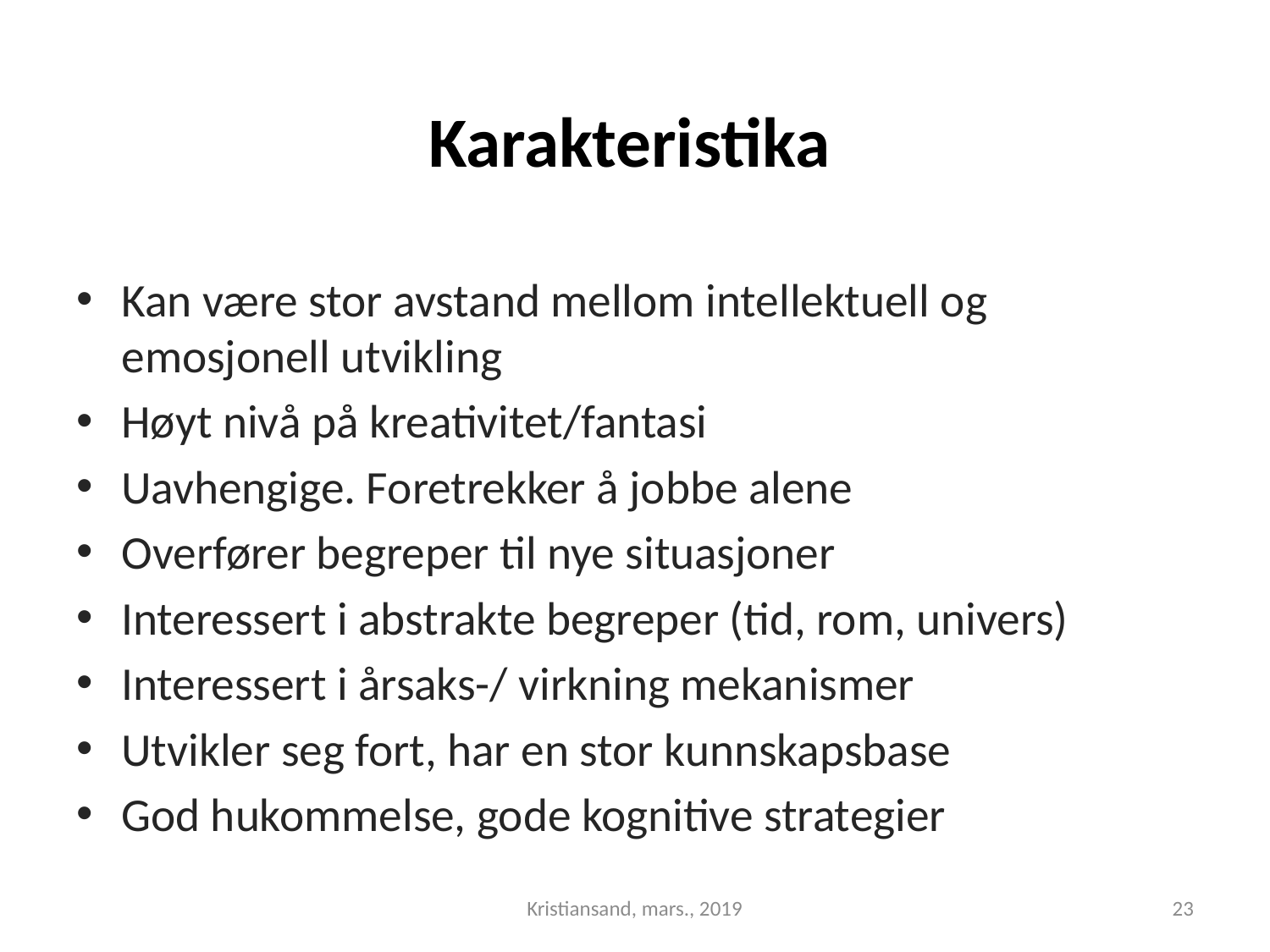

# Karakteristika

Kan være stor avstand mellom intellektuell og emosjonell utvikling
Høyt nivå på kreativitet/fantasi
Uavhengige. Foretrekker å jobbe alene
Overfører begreper til nye situasjoner
Interessert i abstrakte begreper (tid, rom, univers)
Interessert i årsaks-/ virkning mekanismer
Utvikler seg fort, har en stor kunnskapsbase
God hukommelse, gode kognitive strategier

Kristiansand, mars., 2019
23